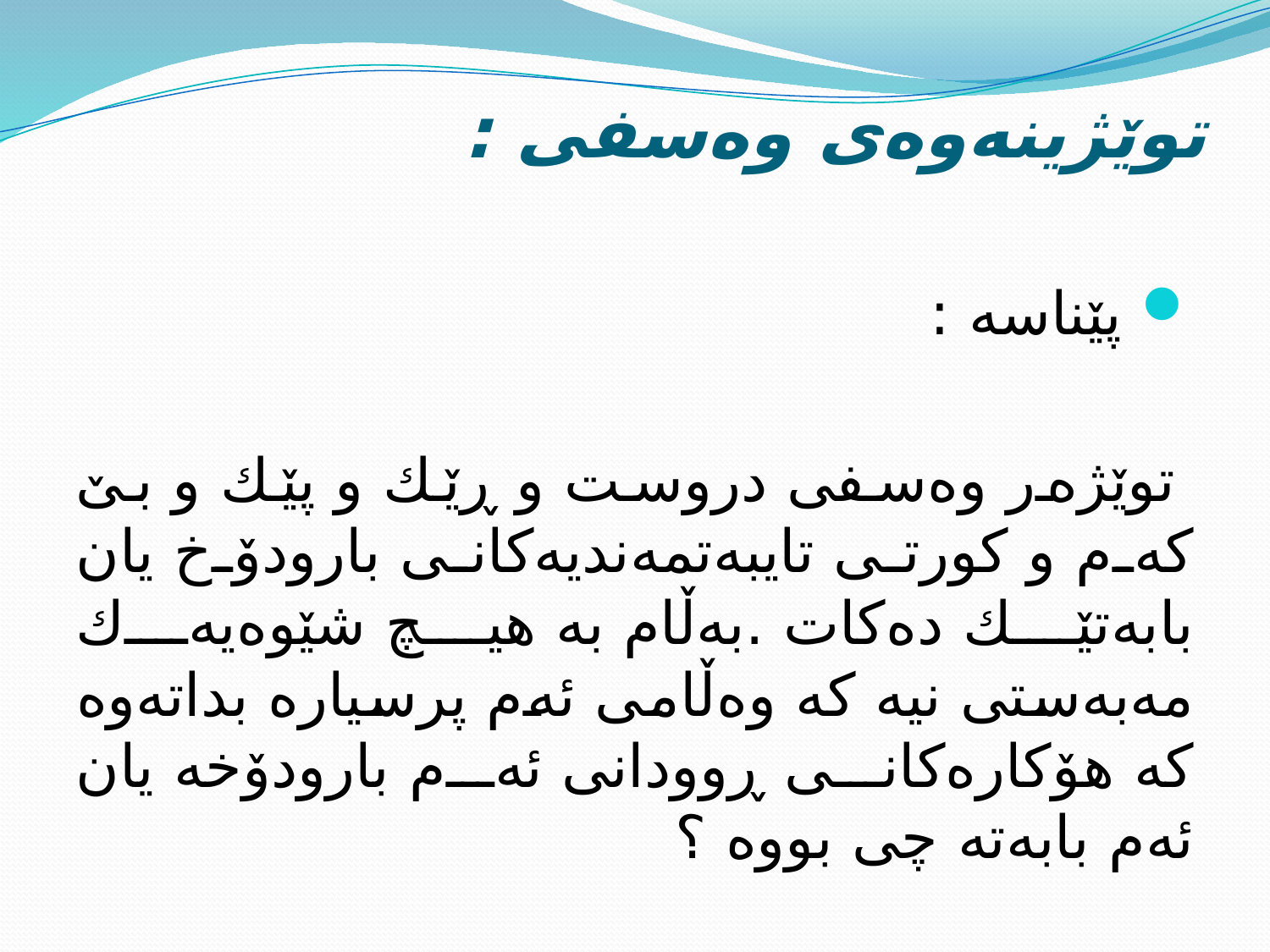

# توێژینه‌وه‌ی وه‌سفی :
 پێناسە :

 توێژەر وه‌سفی دروست و ڕێك و پێك و بێ كه‌م و كورتی تایبه‌تمه‌ندیه‌كانی بارودۆخ یان بابه‌تێك دەکات .به‌ڵام به‌ هیچ شێوه‌یەك مه‌به‌ستی نیه‌ كه‌ وه‌ڵامی ئه‌م پرسیاره‌ بداته‌وه‌ كه‌ هۆكاره‌كانی ڕوودانی‌ ئه‌م بارودۆخه‌ یان ئه‌م بابه‌ته‌ چی بووه‌ ؟